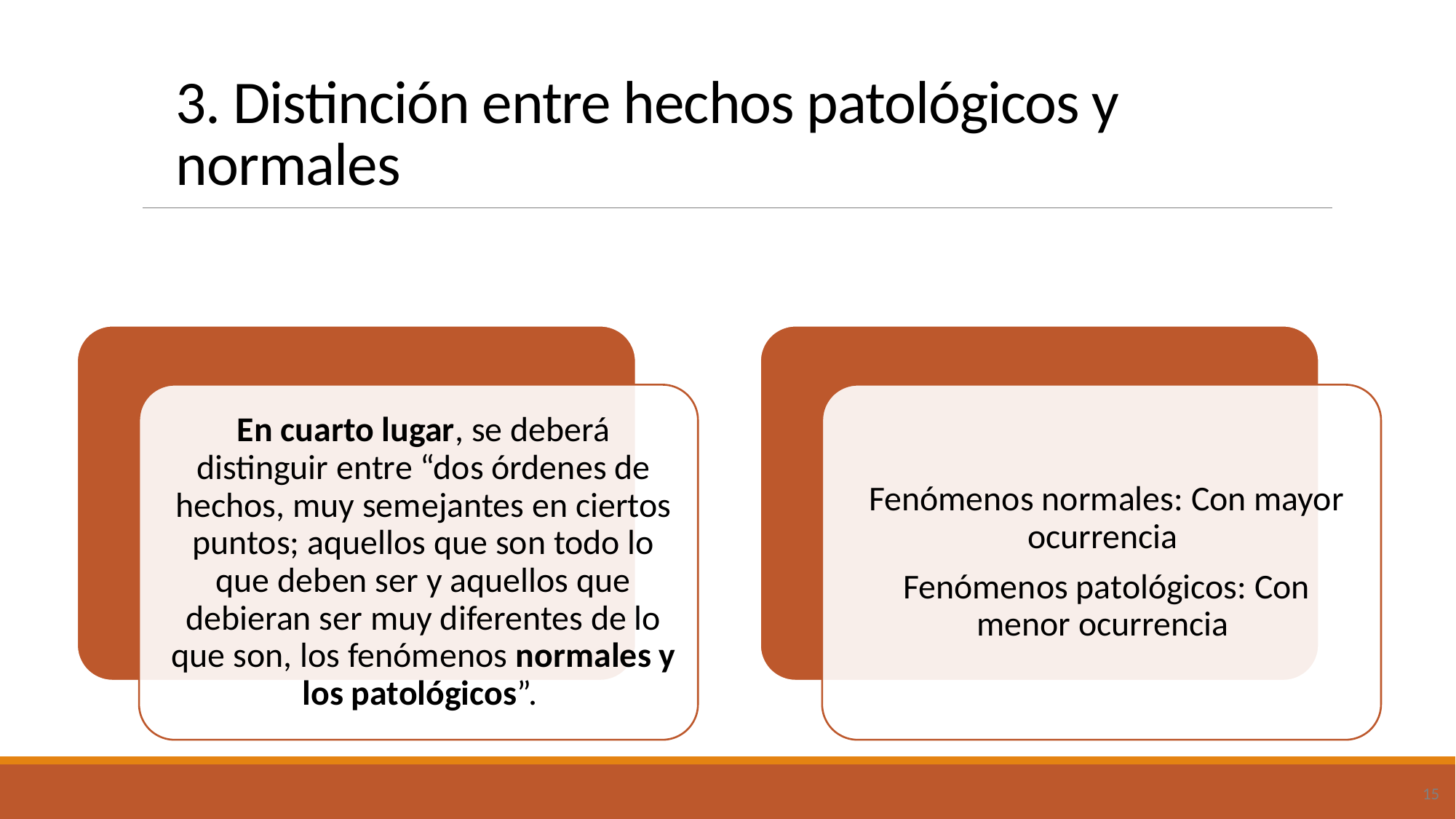

# 3. Distinción entre hechos patológicos y normales
En cuarto lugar, se deberá distinguir entre “dos órdenes de hechos, muy semejantes en ciertos puntos; aquellos que son todo lo que deben ser y aquellos que debieran ser muy diferentes de lo que son, los fenómenos normales y los patológicos”.
Fenómenos normales: Con mayor ocurrencia
Fenómenos patológicos: Con menor ocurrencia
15